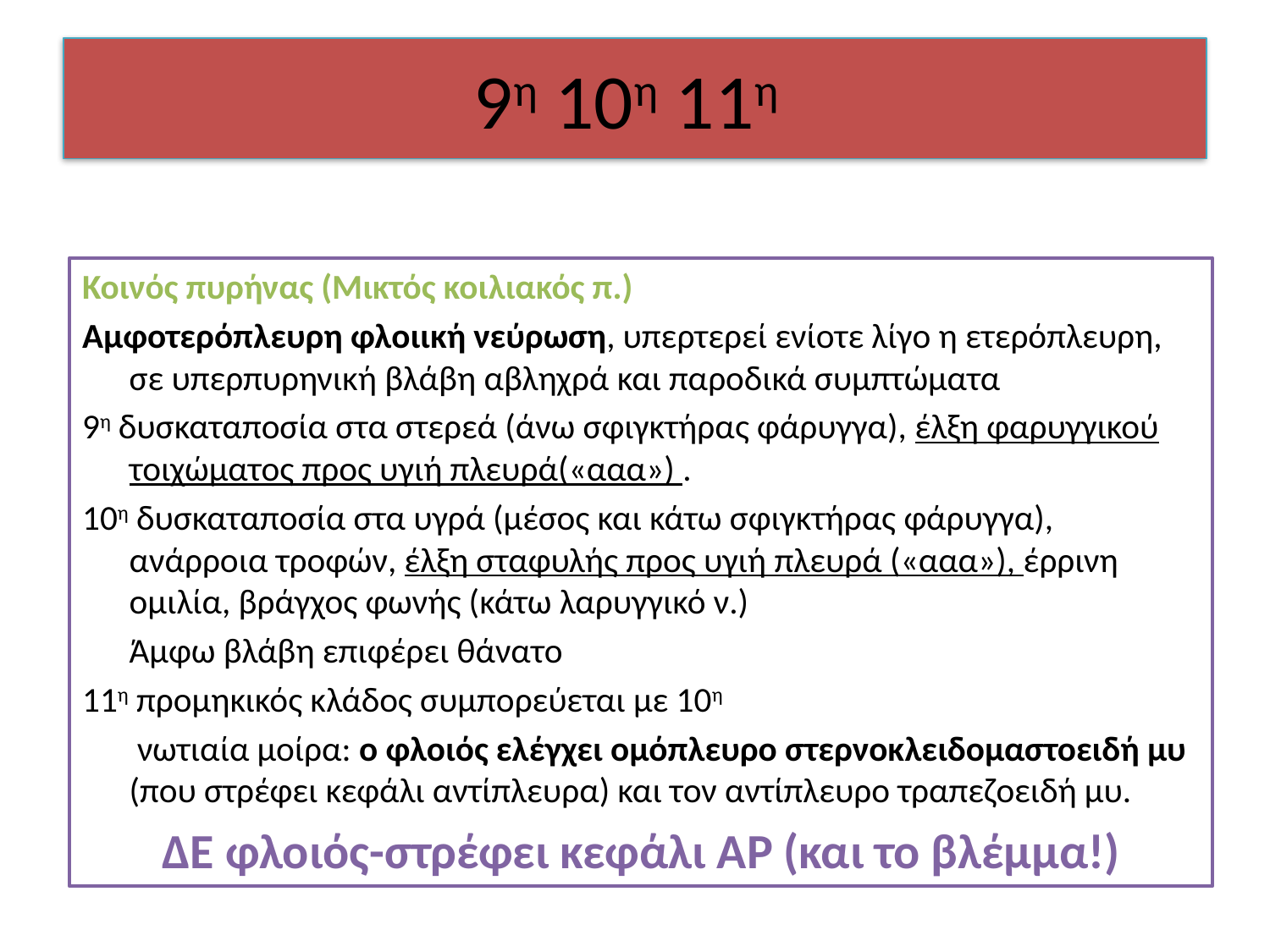

# 9η 10η 11η
Κοινός πυρήνας (Μικτός κοιλιακός π.)
Αμφοτερόπλευρη φλοιική νεύρωση, υπερτερεί ενίοτε λίγο η ετερόπλευρη, σε υπερπυρηνική βλάβη αβληχρά και παροδικά συμπτώματα
9η δυσκαταποσία στα στερεά (άνω σφιγκτήρας φάρυγγα), έλξη φαρυγγικού τοιχώματος προς υγιή πλευρά(«ααα») .
10η δυσκαταποσία στα υγρά (μέσος και κάτω σφιγκτήρας φάρυγγα), ανάρροια τροφών, έλξη σταφυλής προς υγιή πλευρά («ααα»), έρρινη ομιλία, βράγχος φωνής (κάτω λαρυγγικό ν.)
	Άμφω βλάβη επιφέρει θάνατο
11η προμηκικός κλάδος συμπορεύεται με 10η
	 νωτιαία μοίρα: ο φλοιός ελέγχει ομόπλευρο στερνοκλειδομαστοειδή μυ (που στρέφει κεφάλι αντίπλευρα) και τον αντίπλευρο τραπεζοειδή μυ.
ΔΕ φλοιός-στρέφει κεφάλι ΑΡ (και το βλέμμα!)